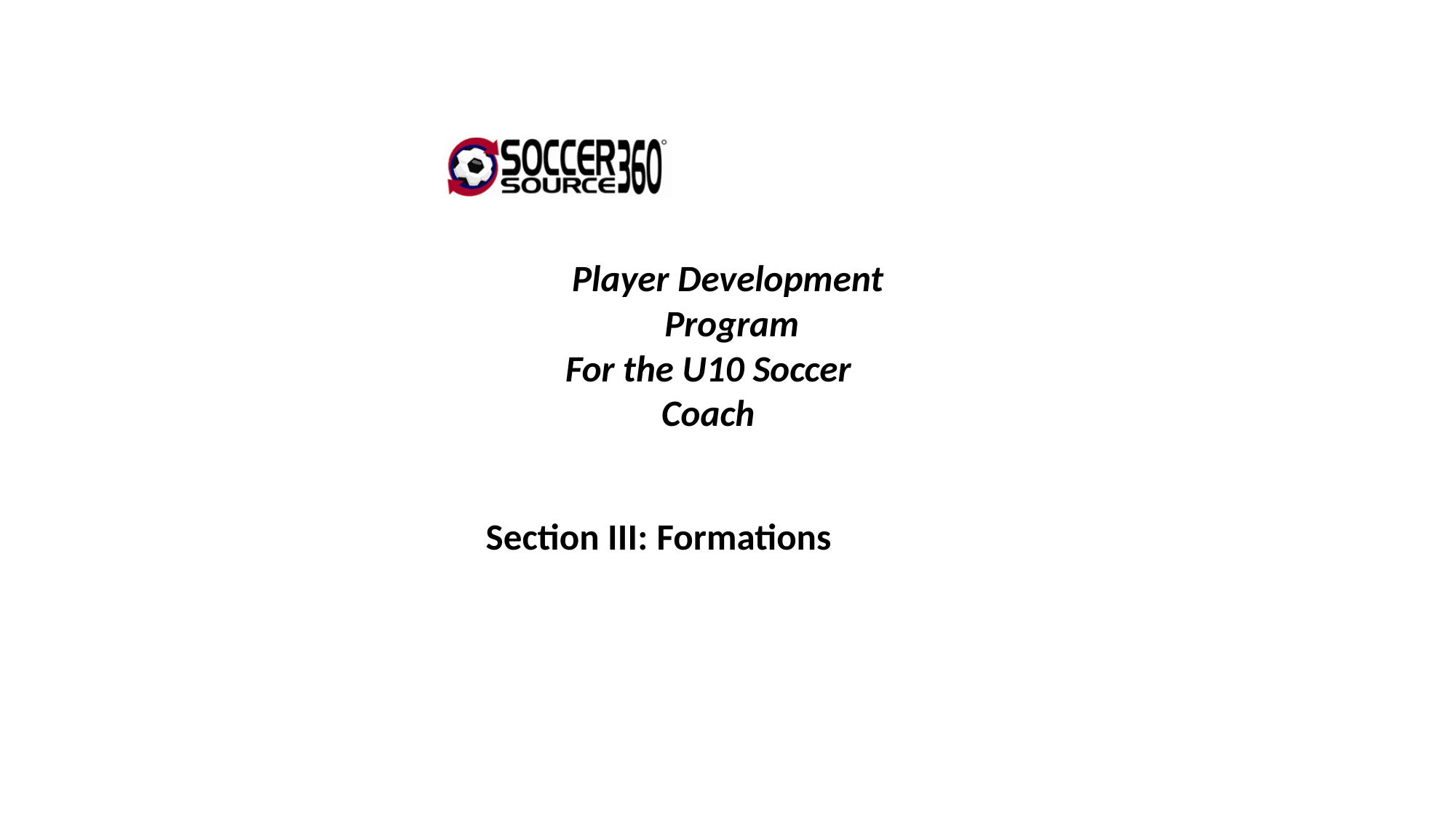

Player Development  Program
For the U10 Soccer Coach

Section III: Formations